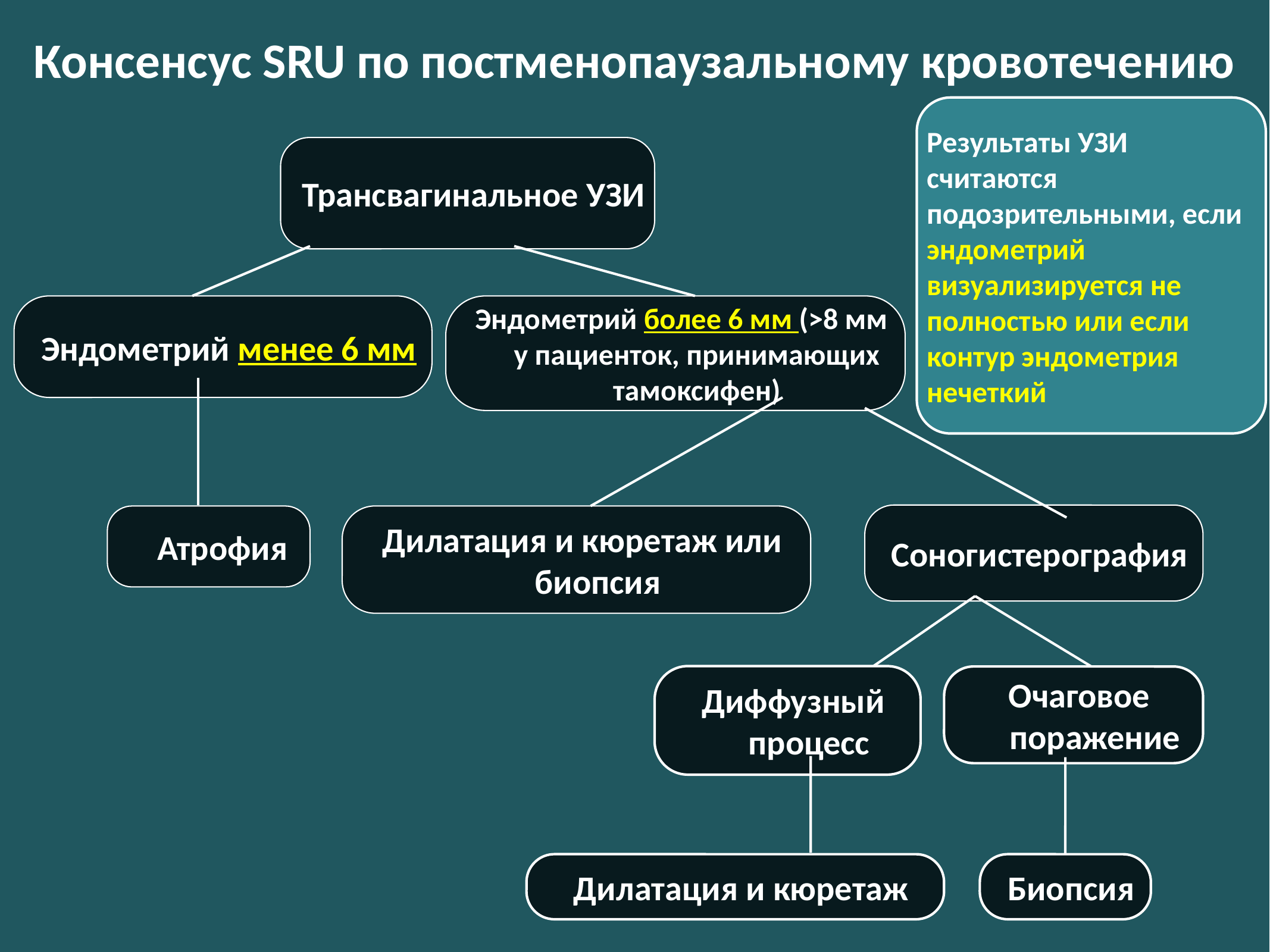

# Консенсус SRU по постменопаузальному кровотечению
Результаты УЗИ считаются подозрительными, если эндометрий визуализируется не полностью или если контур эндометрия нечеткий
Трансвагинальное УЗИ

Эндометрий менее 6 мм
Эндометрий более 6 мм (>8 мм у пациенток, принимающих тамоксифен)

Соногистерография
  Атрофия
Дилатация и кюретаж или биопсия

Диффузный процесс
Очаговое поражение

Дилатация и кюретаж
Биопсия